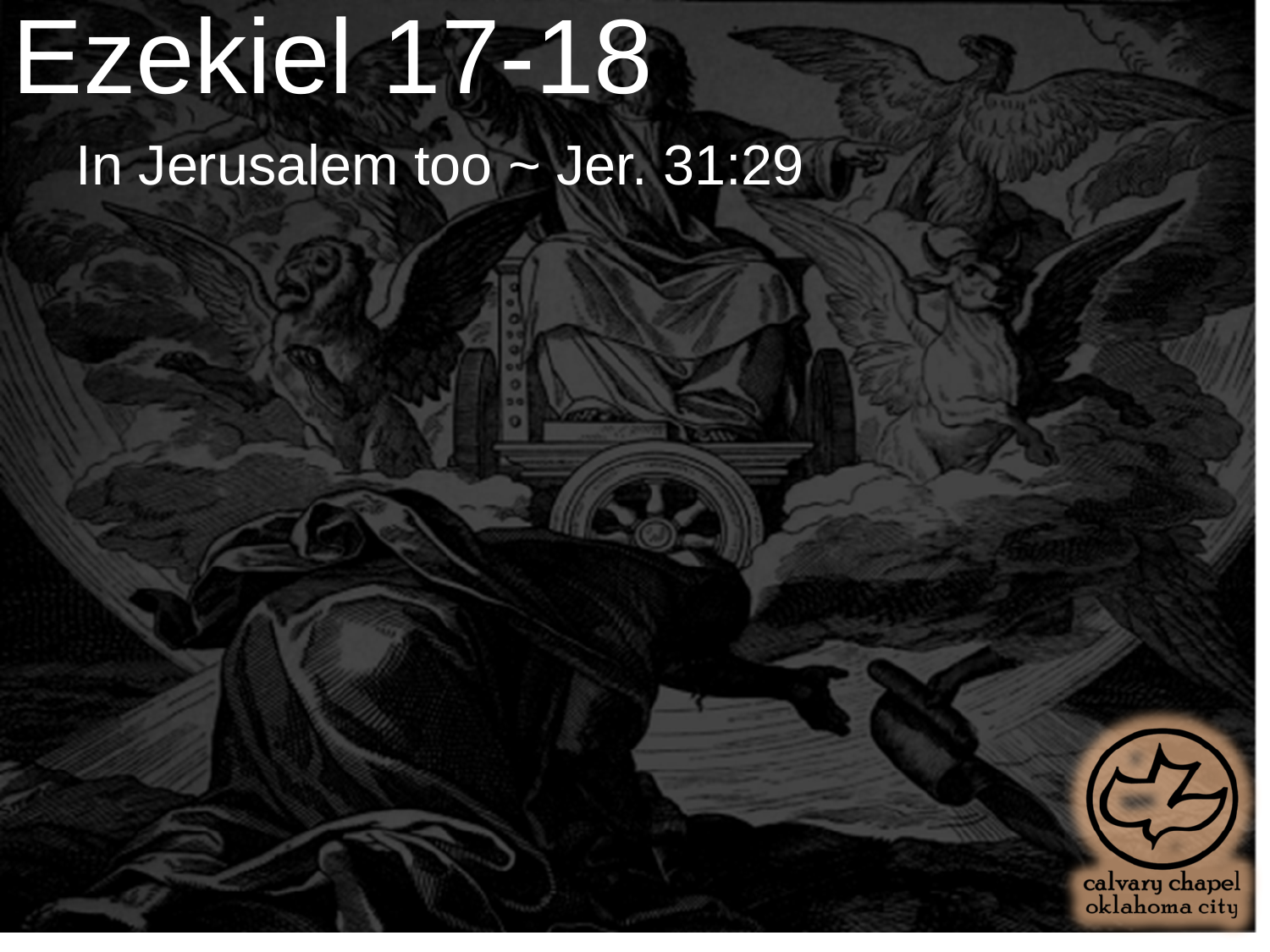

Ezekiel 17-18
In Jerusalem too ~ Jer. 31:29